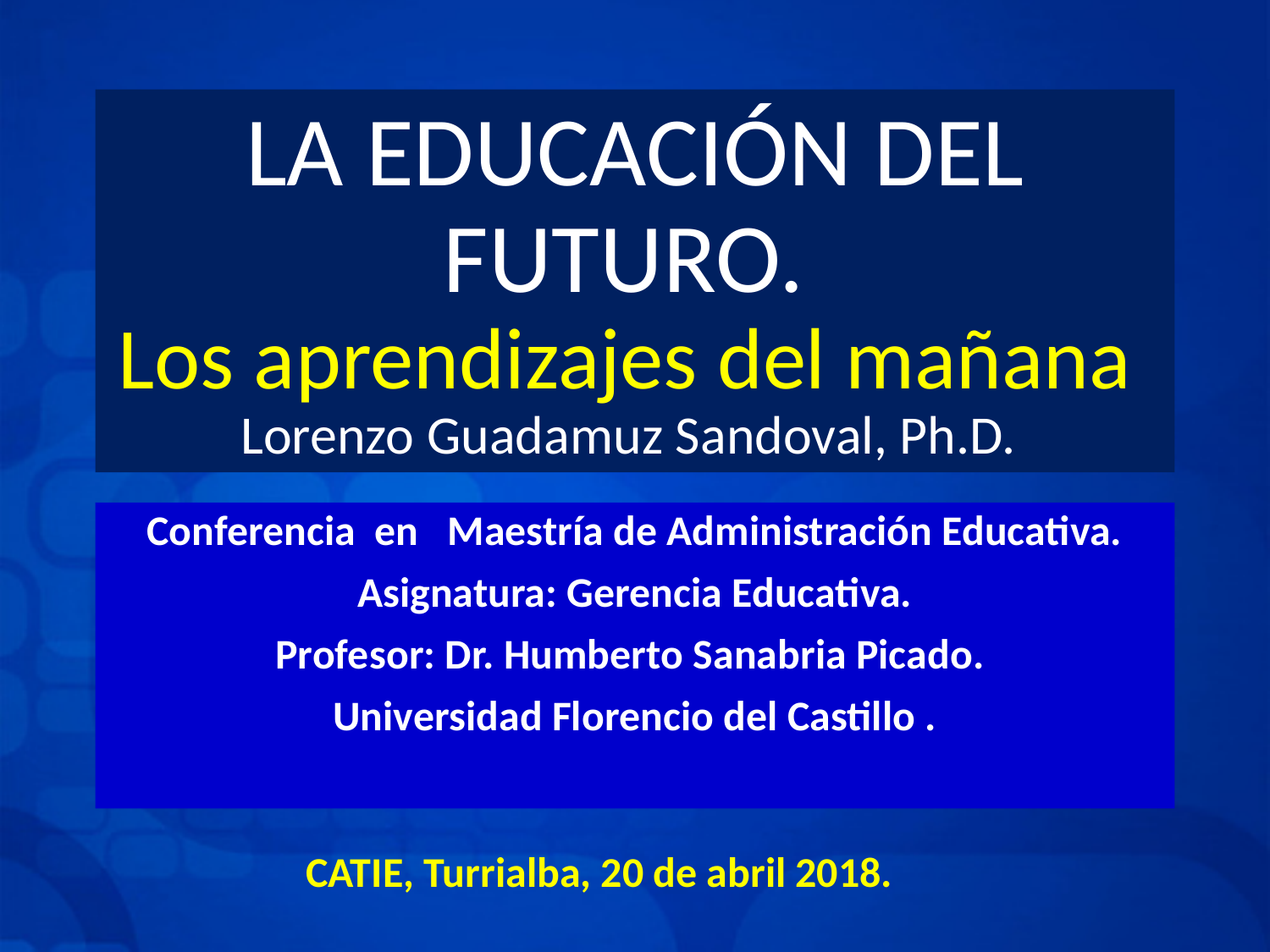

# LA EDUCACIÓN DEL FUTURO. Los aprendizajes del mañana Lorenzo Guadamuz Sandoval, Ph.D.
Conferencia  en   Maestría de Administración Educativa.
Asignatura: Gerencia Educativa.
Profesor: Dr. Humberto Sanabria Picado.
Universidad Florencio del Castillo .

CATIE, Turrialba, 20 de abril 2018.